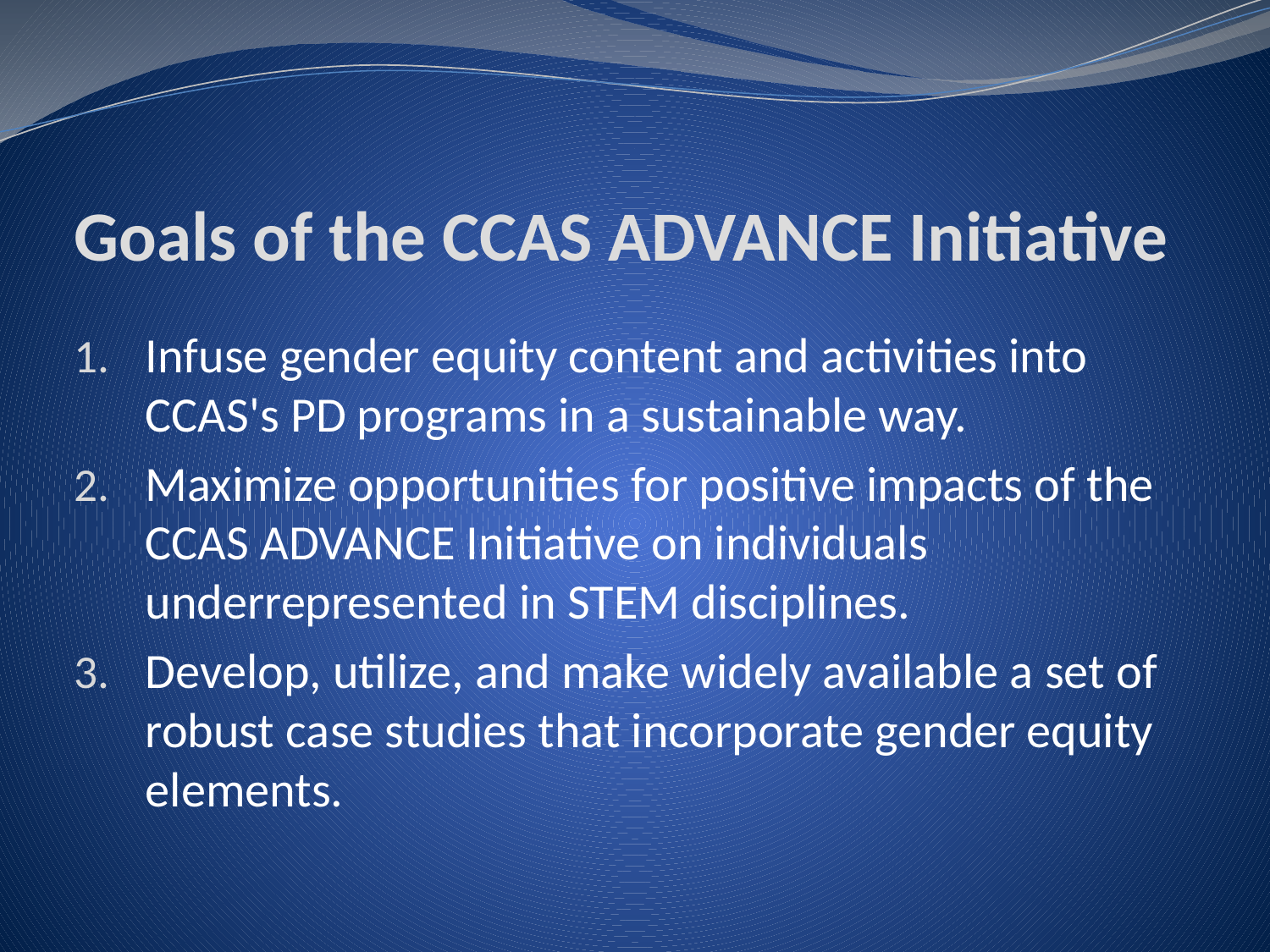

# Goals of the CCAS ADVANCE Initiative
Infuse gender equity content and activities into CCAS's PD programs in a sustainable way.
Maximize opportunities for positive impacts of the CCAS ADVANCE Initiative on individuals underrepresented in STEM disciplines.
Develop, utilize, and make widely available a set of robust case studies that incorporate gender equity elements.